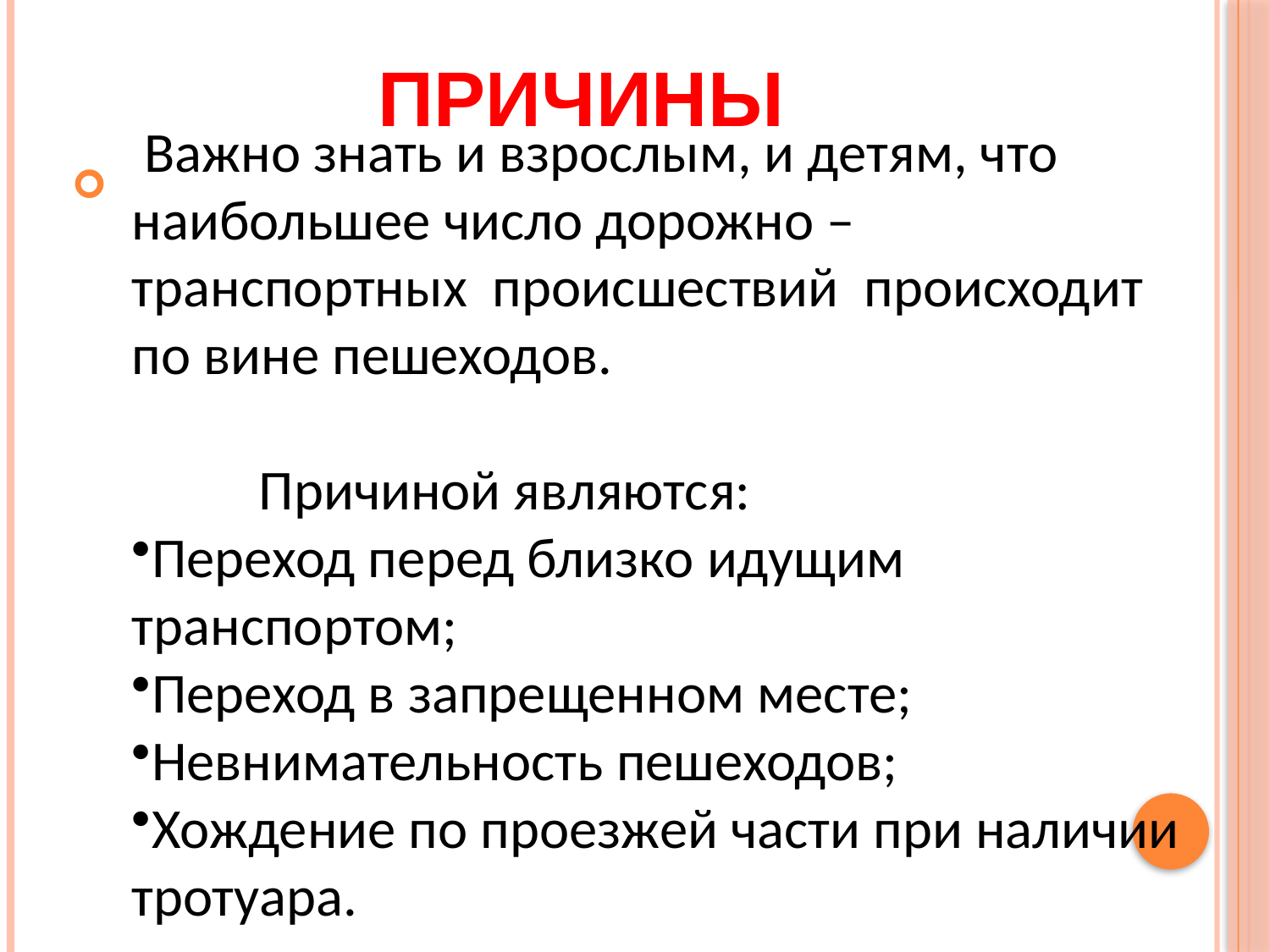

# Причины
 Важно знать и взрослым, и детям, что наибольшее число дорожно – транспортных  происшествий  происходит по вине пешеходов.                                                                                                                                            Причиной являются:
Переход перед близко идущим транспортом;
Переход в запрещенном месте;
Невнимательность пешеходов;
Хождение по проезжей части при наличии тротуара.